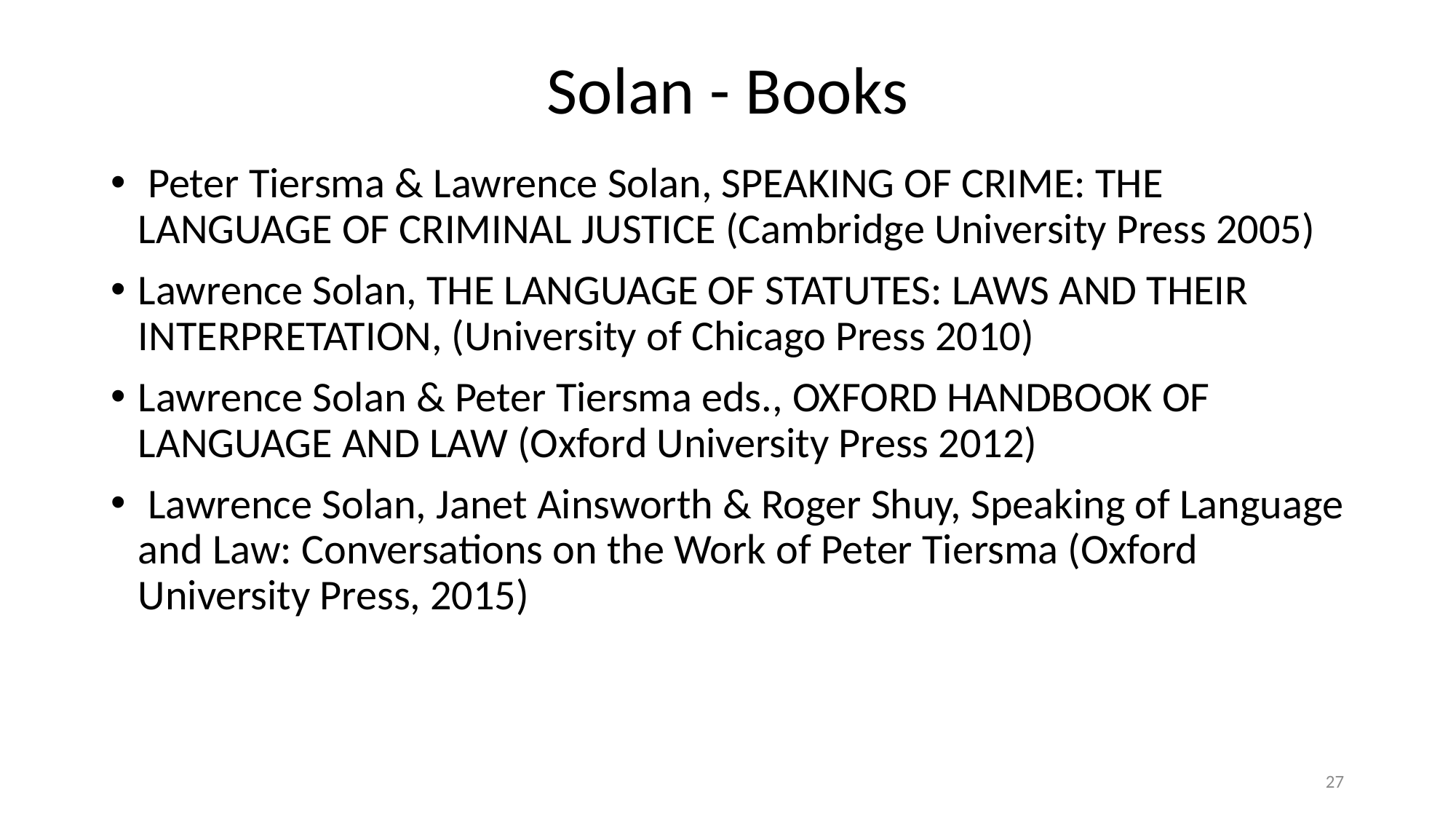

# Solan - Books
 Peter Tiersma & Lawrence Solan, SPEAKING OF CRIME: THE LANGUAGE OF CRIMINAL JUSTICE (Cambridge University Press 2005)
Lawrence Solan, THE LANGUAGE OF STATUTES: LAWS AND THEIR INTERPRETATION, (University of Chicago Press 2010)
Lawrence Solan & Peter Tiersma eds., OXFORD HANDBOOK OF LANGUAGE AND LAW (Oxford University Press 2012)
 Lawrence Solan, Janet Ainsworth & Roger Shuy, Speaking of Language and Law: Conversations on the Work of Peter Tiersma (Oxford University Press, 2015)
27